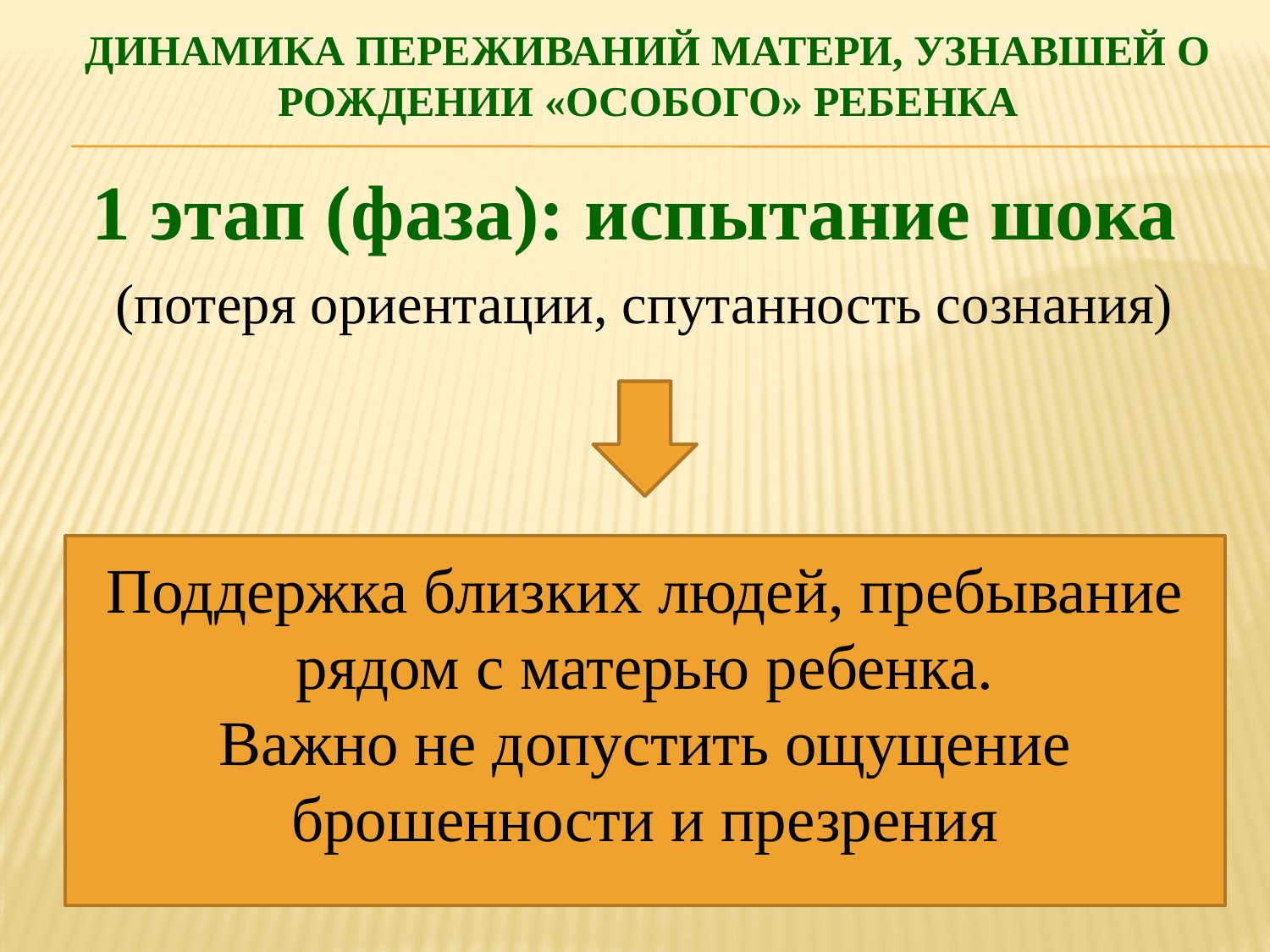

# Динамика переживаний матери, узнавшей о рождении «особого» ребенка
1 этап (фаза): испытание шока
(потеря ориентации, спутанность сознания)

Поддержка близких людей, пребывание рядом с матерью ребенка.
Важно не допустить ощущение брошенности и презрения